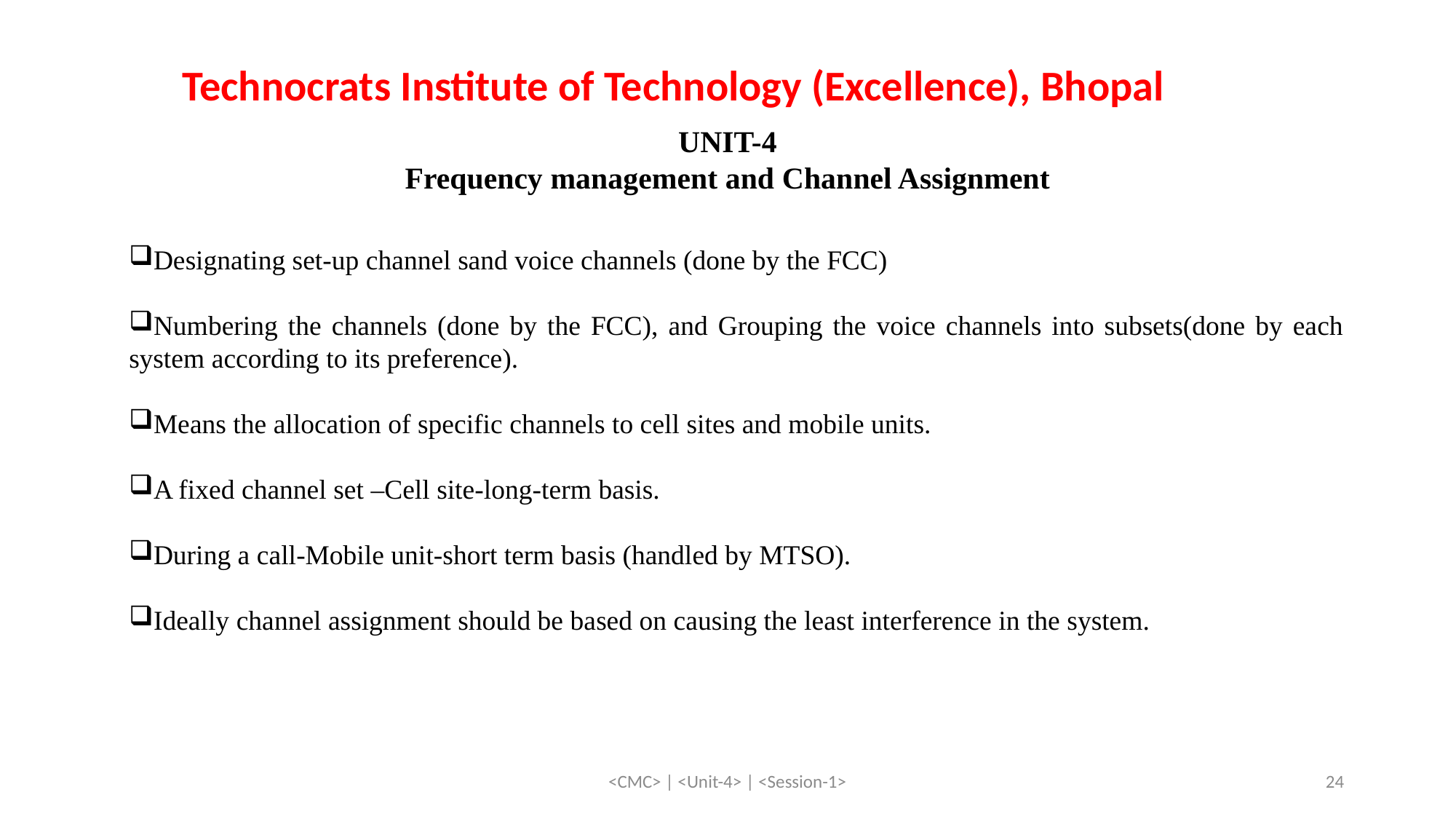

Technocrats Institute of Technology (Excellence), Bhopal
UNIT-4
Frequency management and Channel Assignment
Designating set-up channel sand voice channels (done by the FCC)

Numbering the channels (done by the FCC), and Grouping the voice channels into subsets(done by each system according to its preference).

Means the allocation of specific channels to cell sites and mobile units.

A fixed channel set –Cell site-long-term basis.

During a call-Mobile unit-short term basis (handled by MTSO).

Ideally channel assignment should be based on causing the least interference in the system.

<CMC> | <Unit-4> | <Session-1>
24